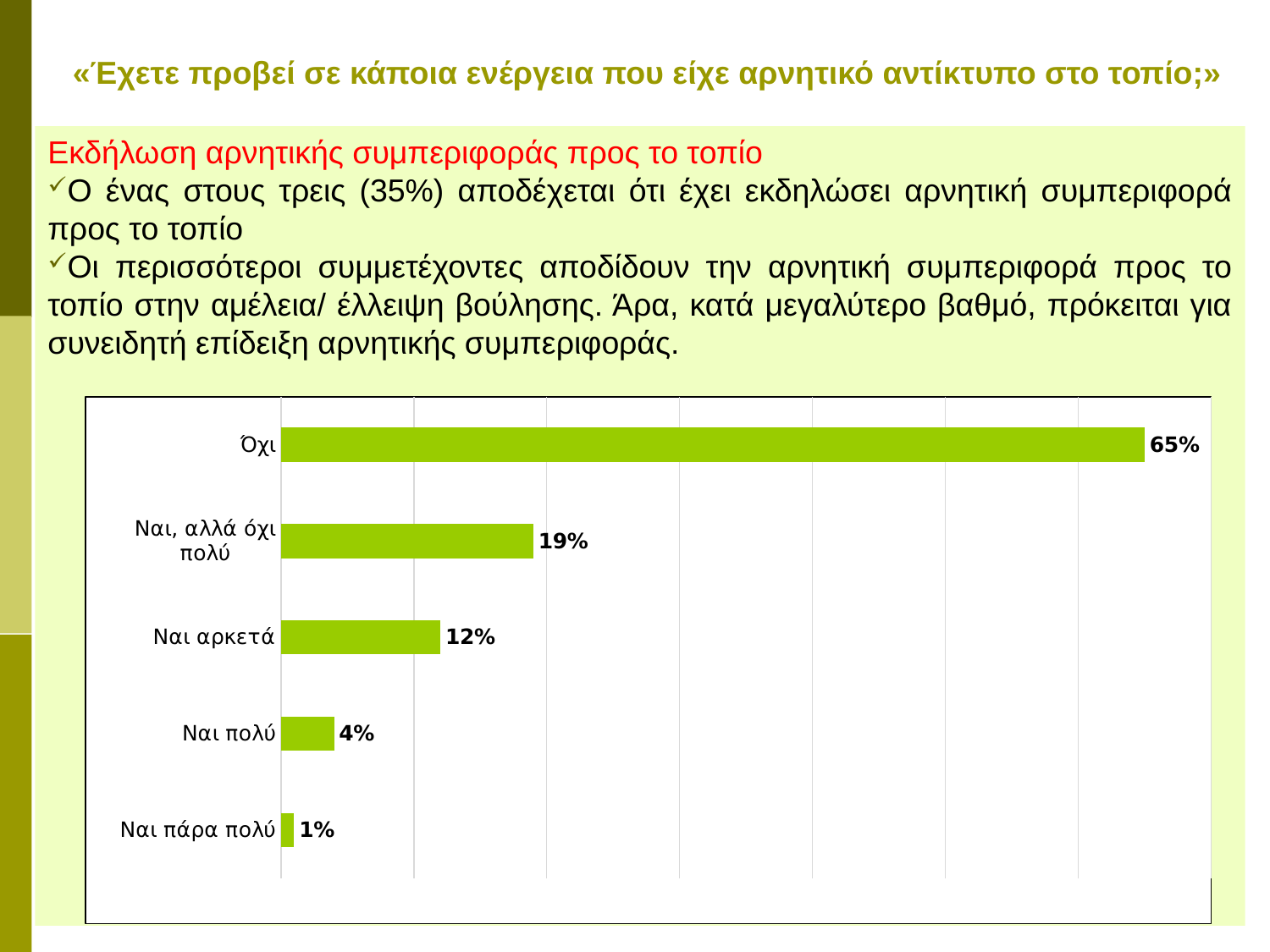

# «Έχετε προβεί σε κάποια ενέργεια που είχε αρνητικό αντίκτυπο στο τοπίο;»
Εκδήλωση αρνητικής συμπεριφοράς προς το τοπίο
Ο ένας στους τρεις (35%) αποδέχεται ότι έχει εκδηλώσει αρνητική συμπεριφορά προς το τοπίο
Οι περισσότεροι συμμετέχοντες αποδίδουν την αρνητική συμπεριφορά προς το τοπίο στην αμέλεια/ έλλειψη βούλησης. Άρα, κατά μεγαλύτερο βαθμό, πρόκειται για συνειδητή επίδειξη αρνητικής συμπεριφοράς.

### Chart

| Category |  |
|---|---|
| Ναι πάρα πολύ | 0.01 |
| Ναι πολύ | 0.04 |
| Ναι αρκετά | 0.12 |
| Ναι, αλλά όχι πολύ | 0.19 |
| Όχι | 0.65 |